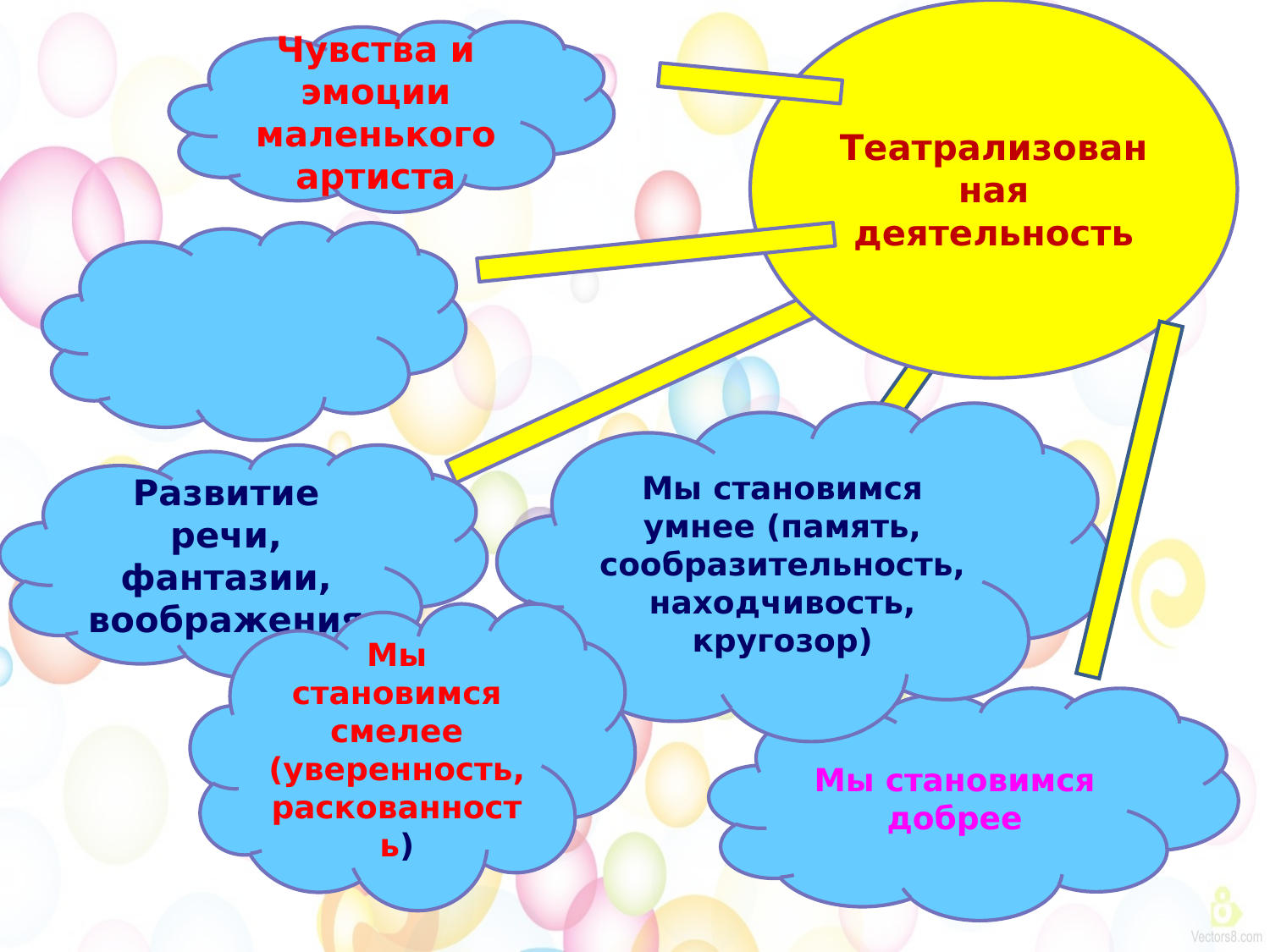

Театрализованная деятельность
Чувства и эмоции маленького артиста

 Театр-помощник в воспитании

Мы становимся умнее (память, сообразительность, находчивость, кругозор)
Развитие речи, фантазии, воображения

Мы становимся смелее (уверенность, раскованность)
Мы становимся добрее